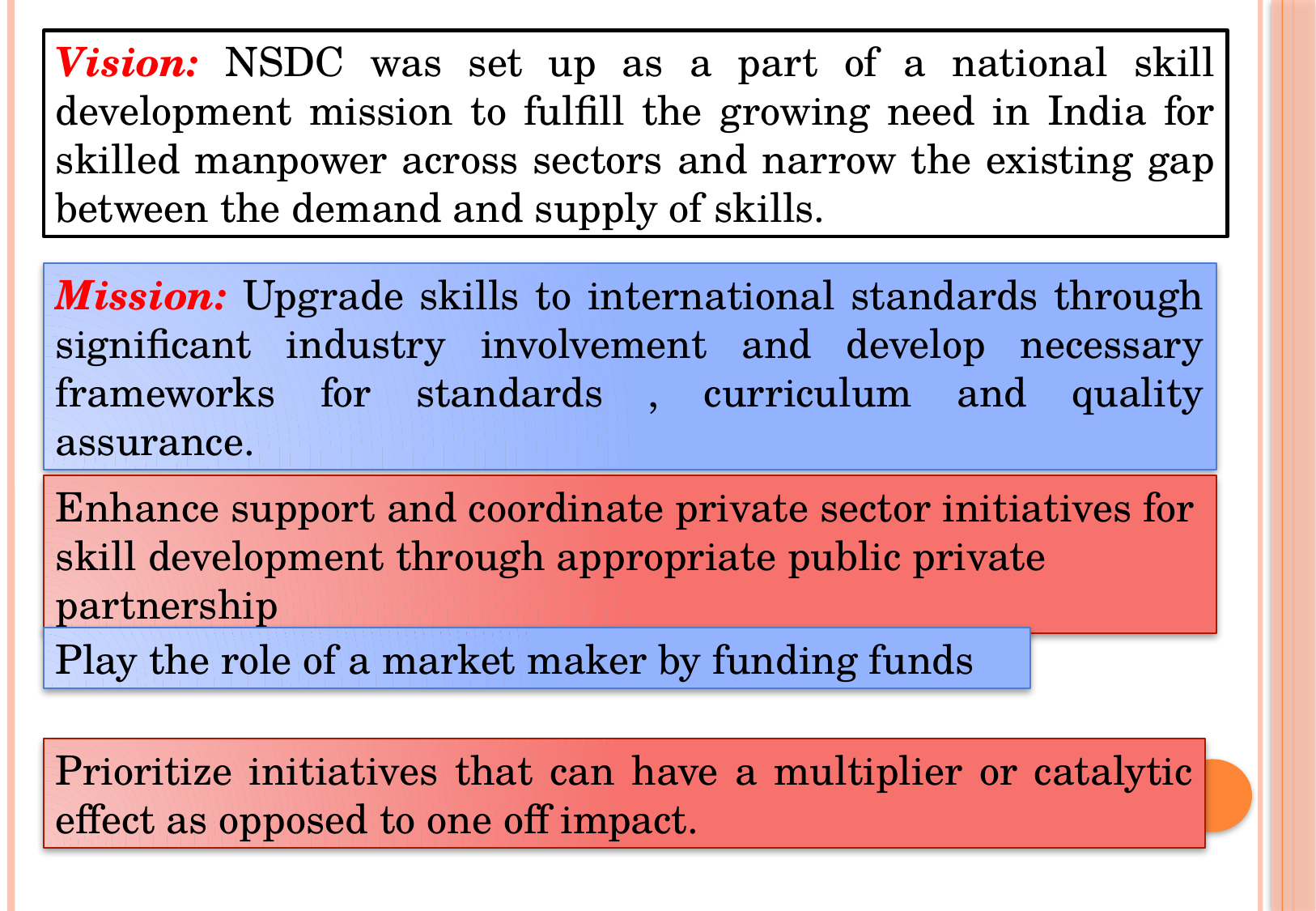

Vision: NSDC was set up as a part of a national skill development mission to fulfill the growing need in India for skilled manpower across sectors and narrow the existing gap between the demand and supply of skills.
Mission: Upgrade skills to international standards through significant industry involvement and develop necessary frameworks for standards , curriculum and quality assurance.
Enhance support and coordinate private sector initiatives for skill development through appropriate public private partnership
Play the role of a market maker by funding funds
Prioritize initiatives that can have a multiplier or catalytic effect as opposed to one off impact.